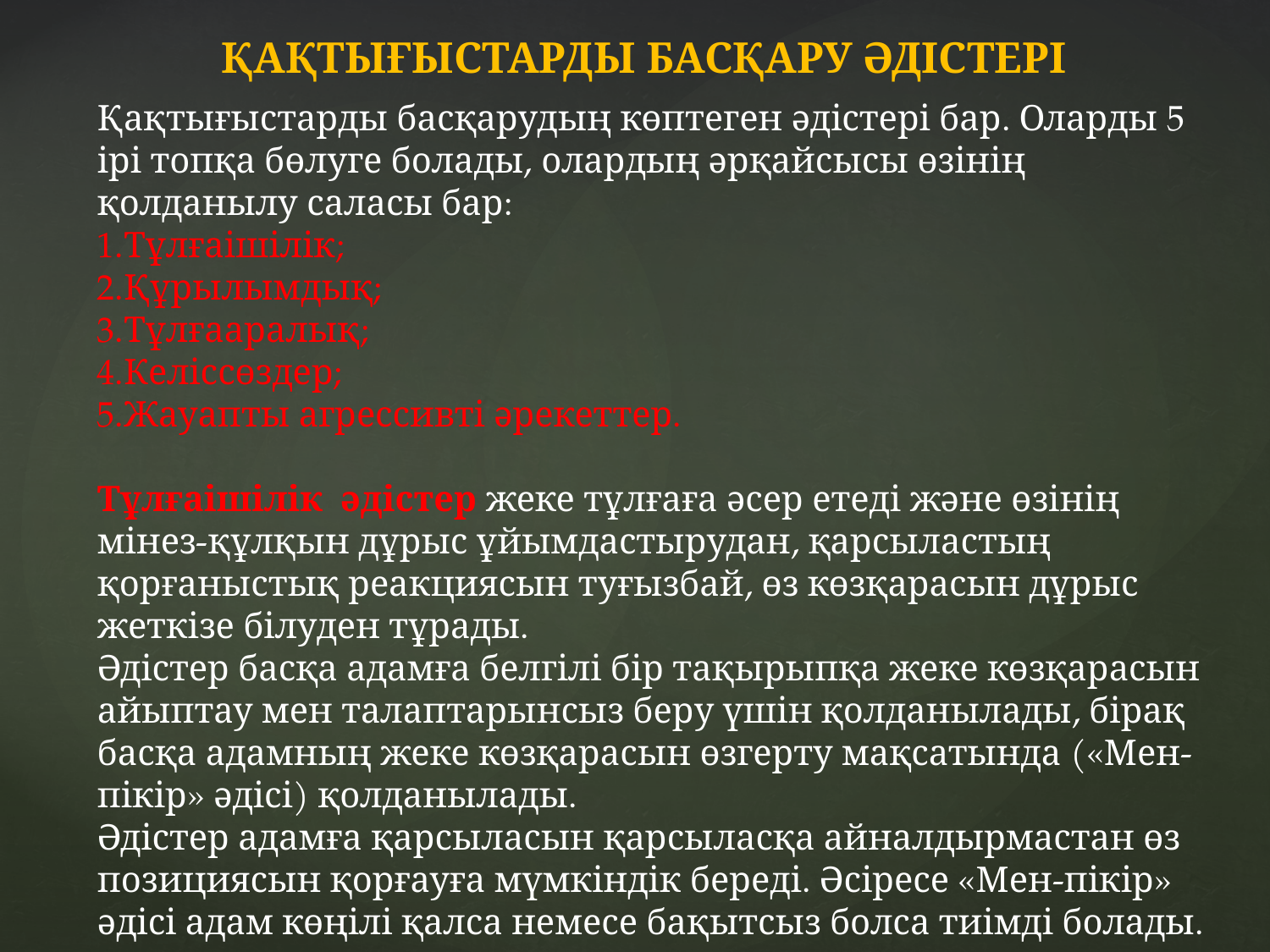

ҚАҚТЫҒЫСТАРДЫ БАСҚАРУ ӘДІСТЕРІ
Қақтығыстарды басқарудың көптеген әдістері бар. Оларды 5 ірі топқа бөлуге болады, олардың әрқайсысы өзінің қолданылу саласы бар:
1.Тұлғаішілік;
2.Құрылымдық;
3.Тұлғааралық;
4.Келіссөздер;
5.Жауапты агрессивті әрекеттер.

Тұлғаішілік  әдістер жеке тұлғаға әсер етеді және өзінің мінез-құлқын дұрыс ұйымдастырудан, қарсыластың қорғаныстық реакциясын туғызбай, өз көзқарасын дұрыс жеткізе білуден тұрады.
Әдістер басқа адамға белгілі бір тақырыпқа жеке көзқарасын айыптау мен талаптарынсыз беру үшін қолданылады, бірақ басқа адамның жеке көзқарасын өзгерту мақсатында («Мен-пікір» әдісі) қолданылады.
Әдістер адамға қарсыласын қарсыласқа айналдырмастан өз позициясын қорғауға мүмкіндік береді. Әсіресе «Мен-пікір» әдісі адам көңілі қалса немесе бақытсыз болса тиімді болады.